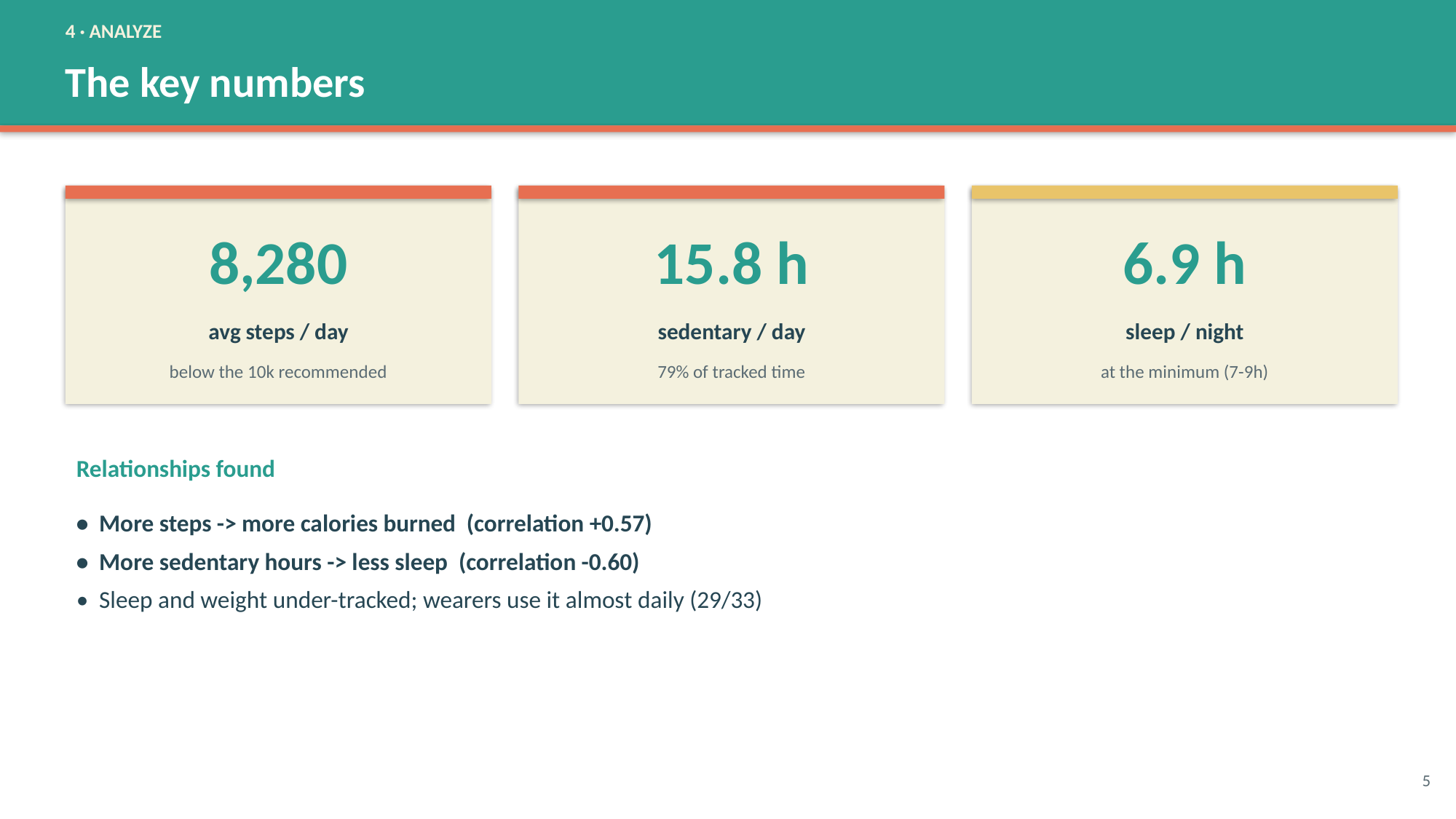

4 · ANALYZE
The key numbers

8,280
15.8 h
6.9 h
avg steps / day
sedentary / day
sleep / night
below the 10k recommended
79% of tracked time
at the minimum (7-9h)
Relationships found
•  More steps -> more calories burned  (correlation +0.57)
•  More sedentary hours -> less sleep  (correlation -0.60)
•  Sleep and weight under-tracked; wearers use it almost daily (29/33)
5